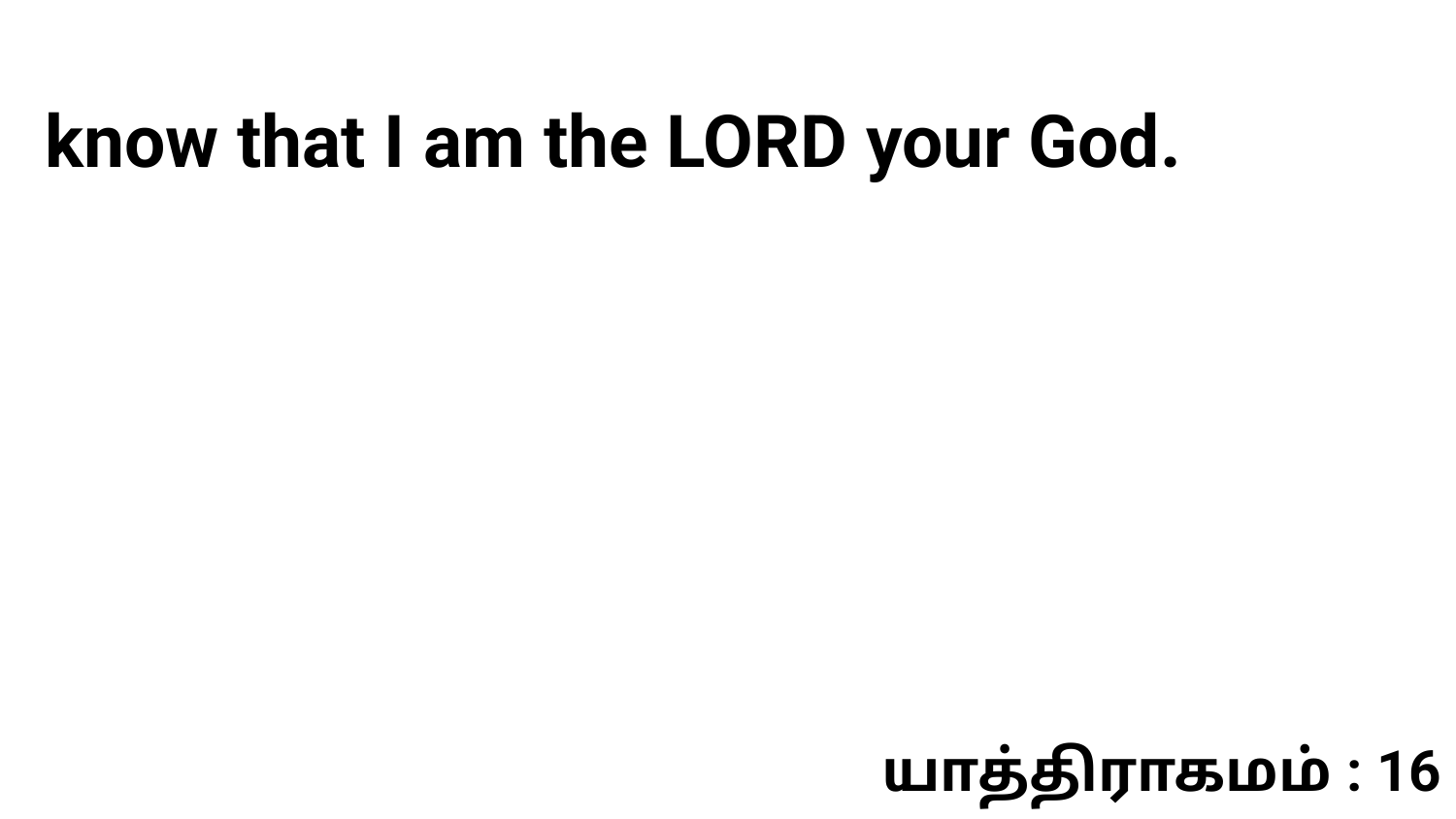

know that I am the LORD your God.
யாத்திராகமம் : 16